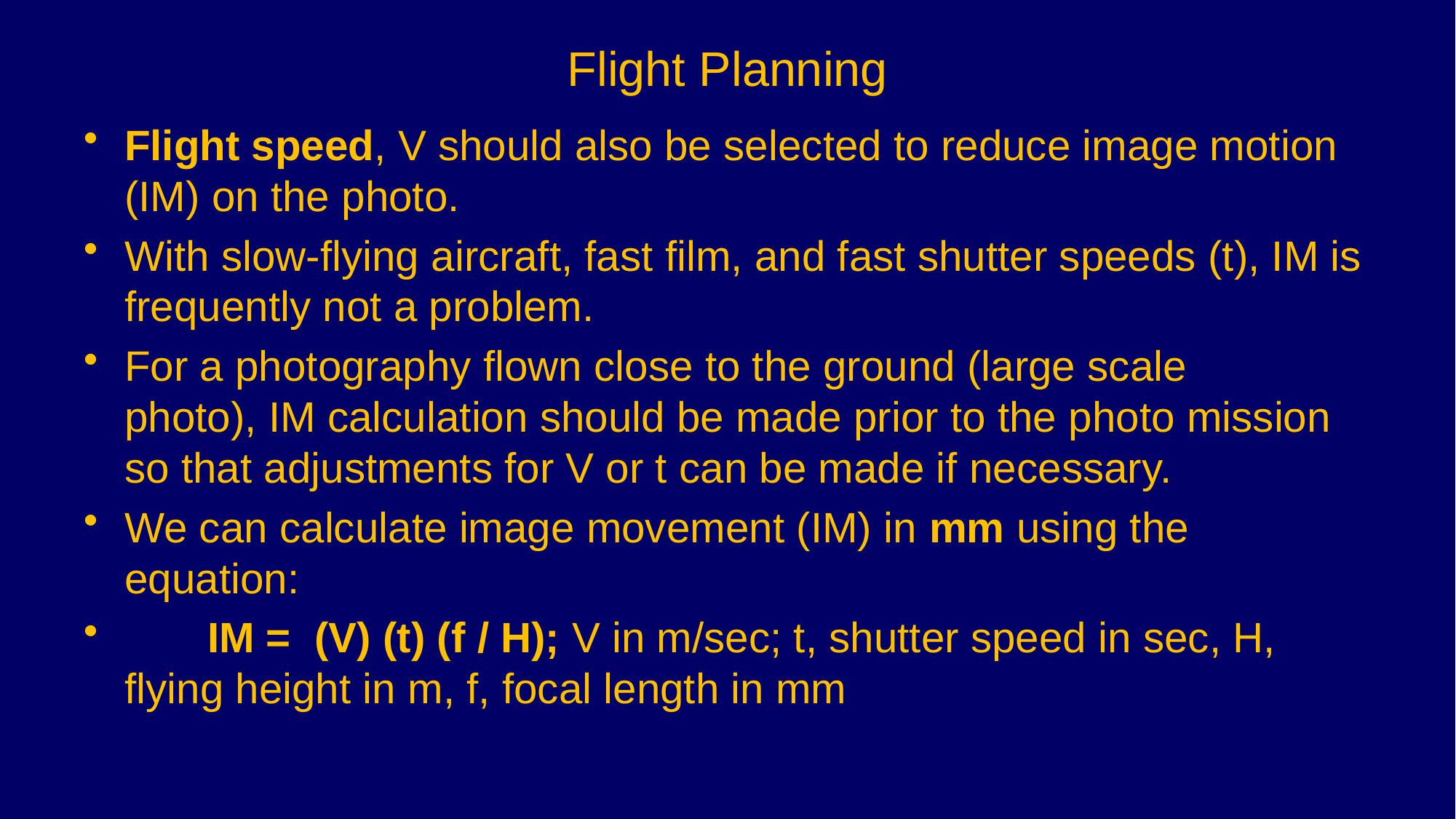

# Flight Planning
Flight speed, V should also be selected to reduce image motion (IM) on the photo.
With slow‐flying aircraft, fast film, and fast shutter speeds (t), IM is frequently not a problem.
For a photography flown close to the ground (large scale photo), IM calculation should be made prior to the photo mission so that adjustments for V or t can be made if necessary.
We can calculate image movement (IM) in mm using the equation:
       IM =  (V) (t) (f / H); V in m/sec; t, shutter speed in sec, H, flying height in m, f, focal length in mm